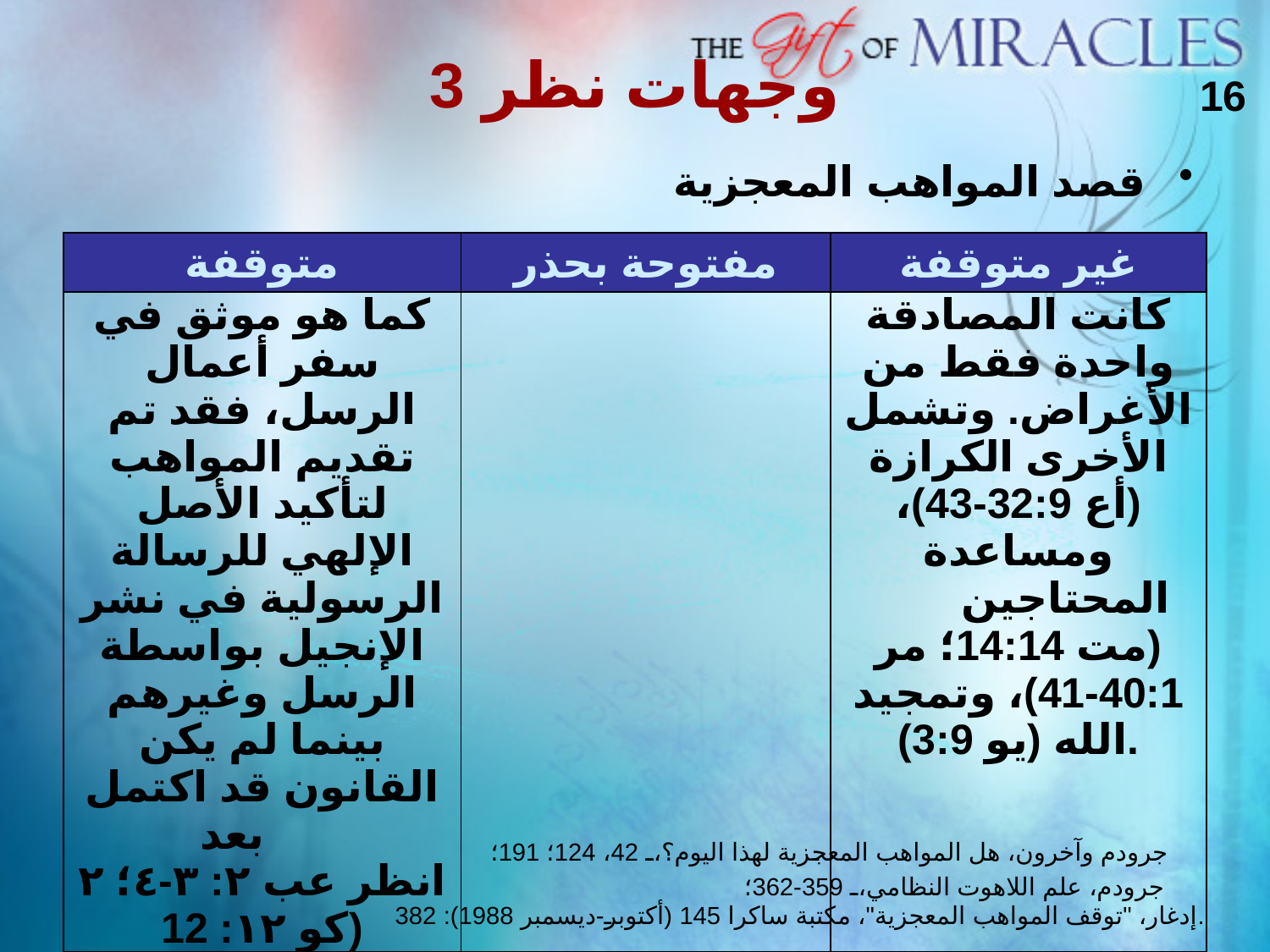

3 وجهات نظر
16
قصد المواهب المعجزية
| متوقفة | مفتوحة بحذر | غير متوقفة |
| --- | --- | --- |
| كما هو موثق في سفر أعمال الرسل، فقد تم تقديم المواهب لتأكيد الأصل الإلهي للرسالة الرسولية في نشر الإنجيل بواسطة الرسل وغيرهم بينما لم يكن القانون قد اكتمل بعد انظر عب ٢: ٣-٤؛ ٢ كو ١٢: 12) |  | كانت المصادقة واحدة فقط من الأغراض. وتشمل الأخرى الكرازة (أع 32:9-43)، ومساعدة المحتاجين (مت 14:14؛ مر 40:1-41)، وتمجيد الله (يو 3:9). |
جرودم وآخرون، هل المواهب المعجزية لهذا اليوم؟، 42، 124؛ 191؛
جرودم، علم اللاهوت النظامي، 359-362؛
إدغار، "توقف المواهب المعجزية"، مكتبة ساكرا 145 (أكتوبر-ديسمبر 1988): 382.